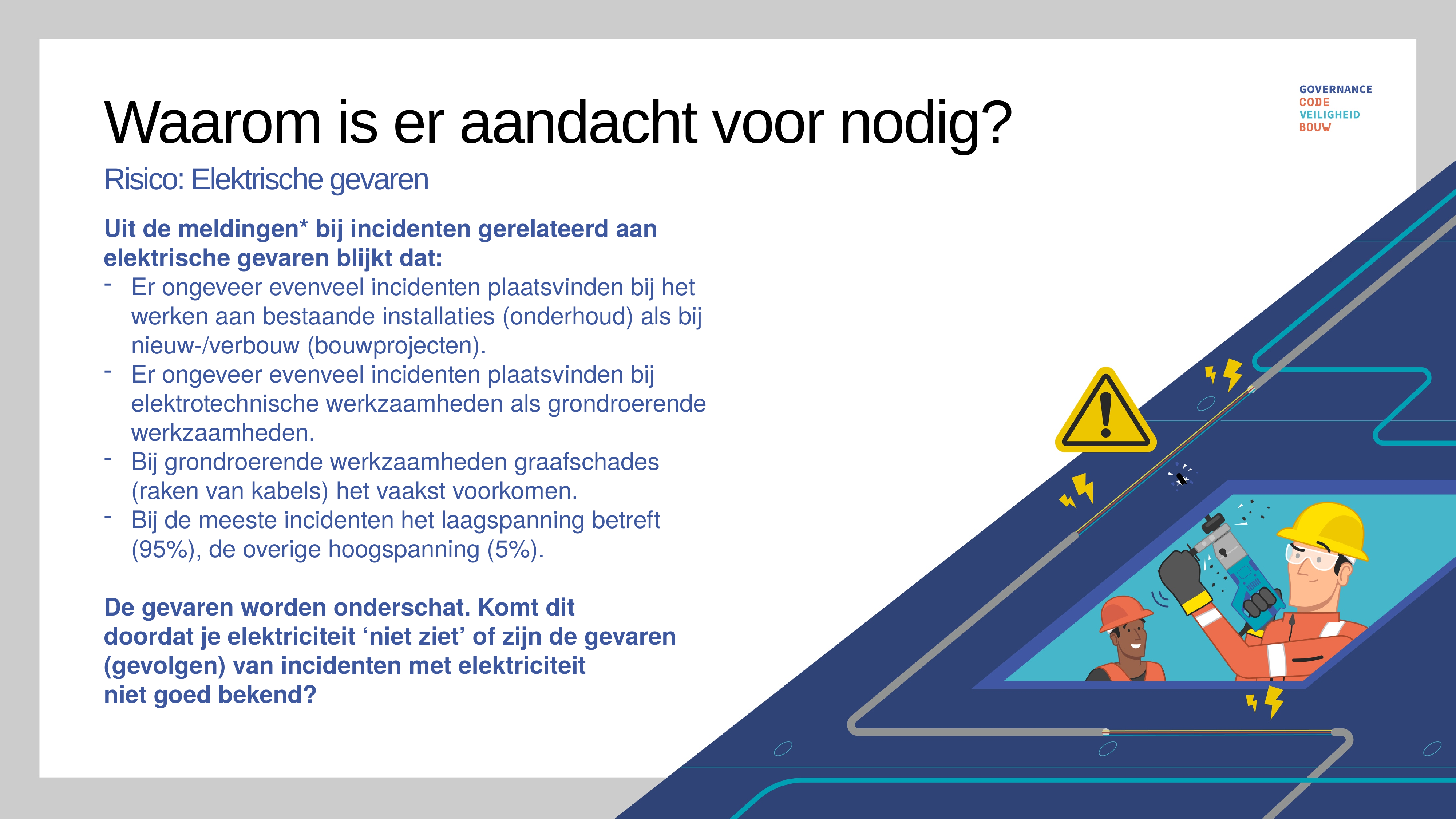

Waarom is er aandacht voor nodig?
Risico: Elektrische gevaren
Uit de meldingen* bij incidenten gerelateerd aan elektrische gevaren blijkt dat:
Er ongeveer evenveel incidenten plaatsvinden bij het werken aan bestaande installaties (onderhoud) als bij nieuw-/verbouw (bouwprojecten).
Er ongeveer evenveel incidenten plaatsvinden bij elektrotechnische werkzaamheden als grondroerende werkzaamheden.
Bij grondroerende werkzaamheden graafschades (raken van kabels) het vaakst voorkomen.
Bij de meeste incidenten het laagspanning betreft (95%), de overige hoogspanning (5%).

De gevaren worden onderschat. Komt dit
doordat je elektriciteit ‘niet ziet’ of zijn de gevaren (gevolgen) van incidenten met elektriciteit
niet goed bekend?